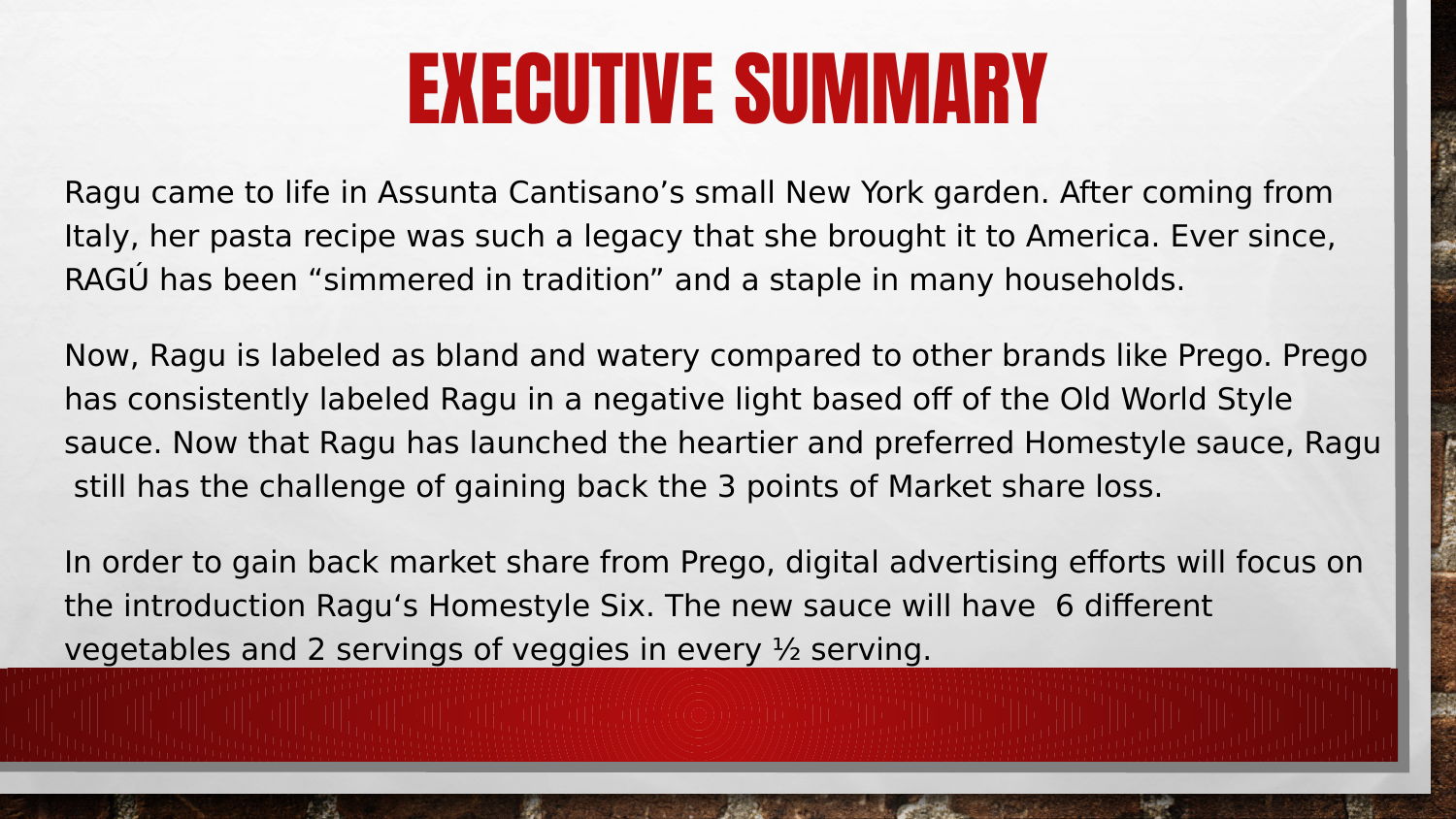

# Executive Summary
Ragu came to life in Assunta Cantisano’s small New York garden. After coming from Italy, her pasta recipe was such a legacy that she brought it to America. Ever since, RAGÚ has been “simmered in tradition” and a staple in many households.
Now, Ragu is labeled as bland and watery compared to other brands like Prego. Prego has consistently labeled Ragu in a negative light based off of the Old World Style sauce. Now that Ragu has launched the heartier and preferred Homestyle sauce, Ragu  still has the challenge of gaining back the 3 points of Market share loss.
In order to gain back market share from Prego, digital advertising efforts will focus on the introduction Ragu‘s Homestyle Six. The new sauce will have  6 different vegetables and 2 servings of veggies in every ½ serving.